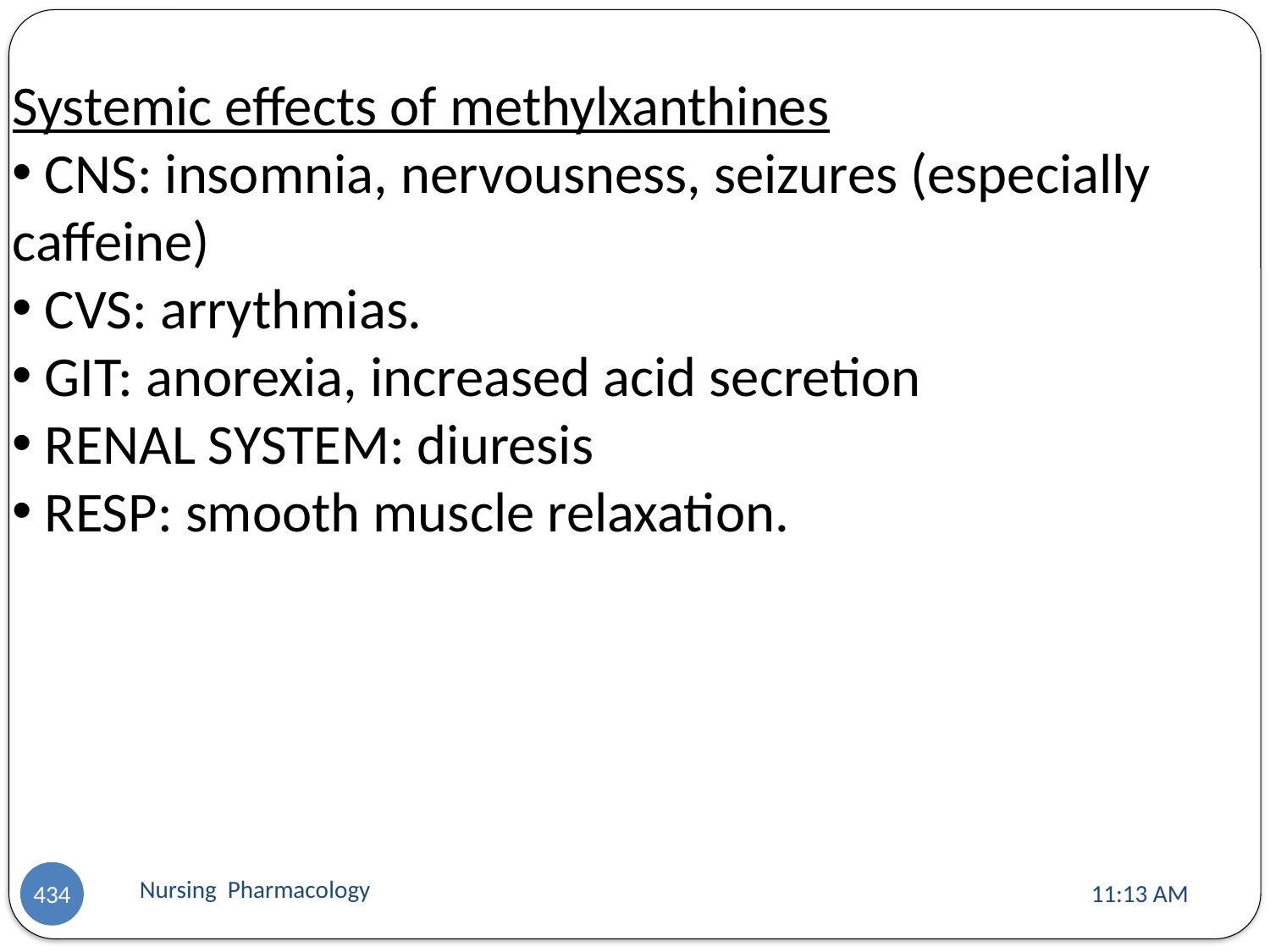

Systemic effects of methylxanthines
 CNS: insomnia, nervousness, seizures (especially caffeine)
 CVS: arrythmias.
 GIT: anorexia, increased acid secretion
 RENAL SYSTEM: diuresis
 RESP: smooth muscle relaxation.

Nursing  Pharmacology
11:13 AM
434